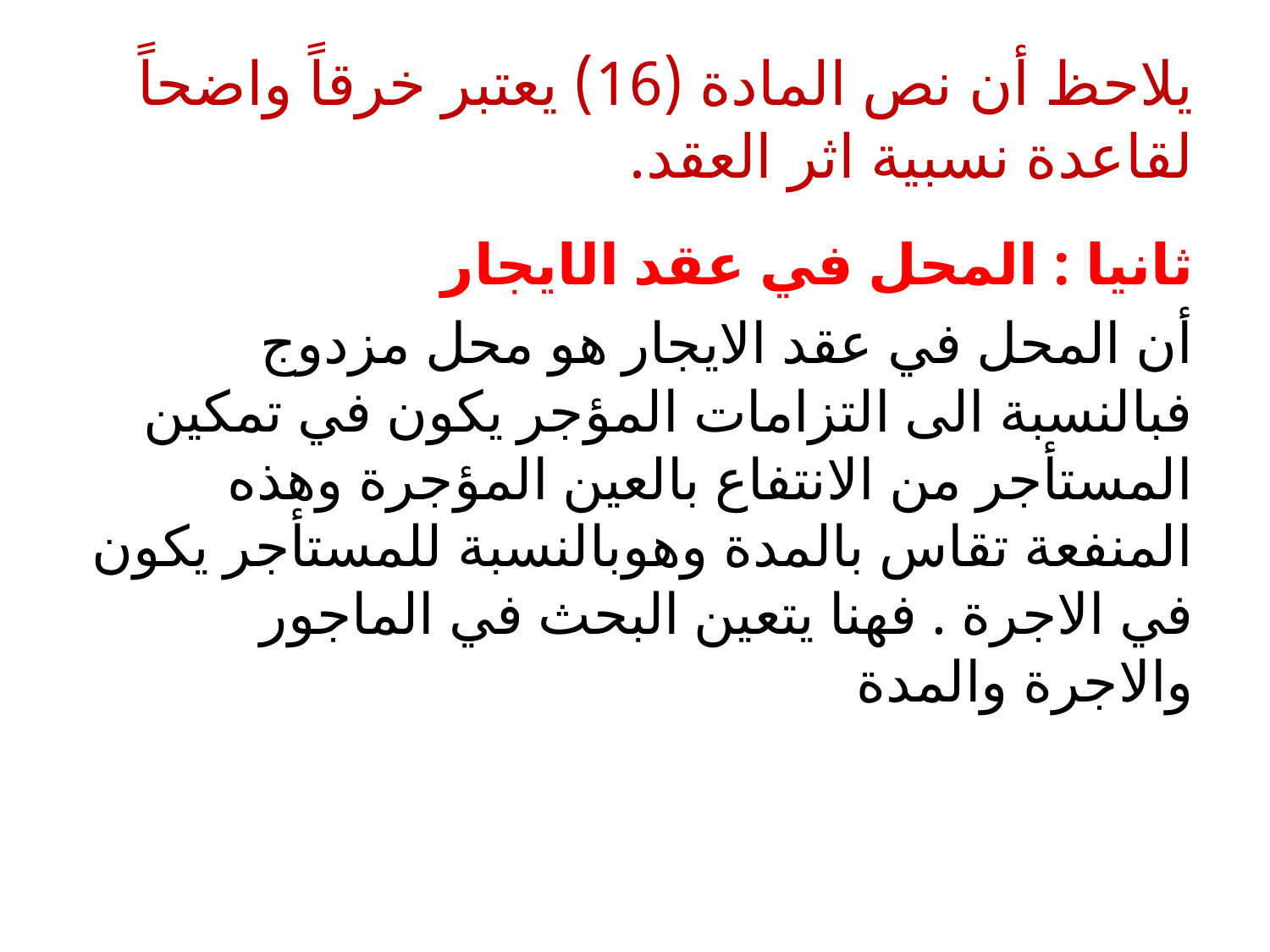

# يلاحظ أن نص المادة (16) يعتبر خرقاً واضحاً لقاعدة نسبية اثر العقد.
ثانيا : المحل في عقد الايجار
أن المحل في عقد الايجار هو محل مزدوج فبالنسبة الى التزامات المؤجر يكون في تمكين المستأجر من الانتفاع بالعين المؤجرة وهذه المنفعة تقاس بالمدة وهوبالنسبة للمستأجر يكون في الاجرة . فهنا يتعين البحث في الماجور والاجرة والمدة